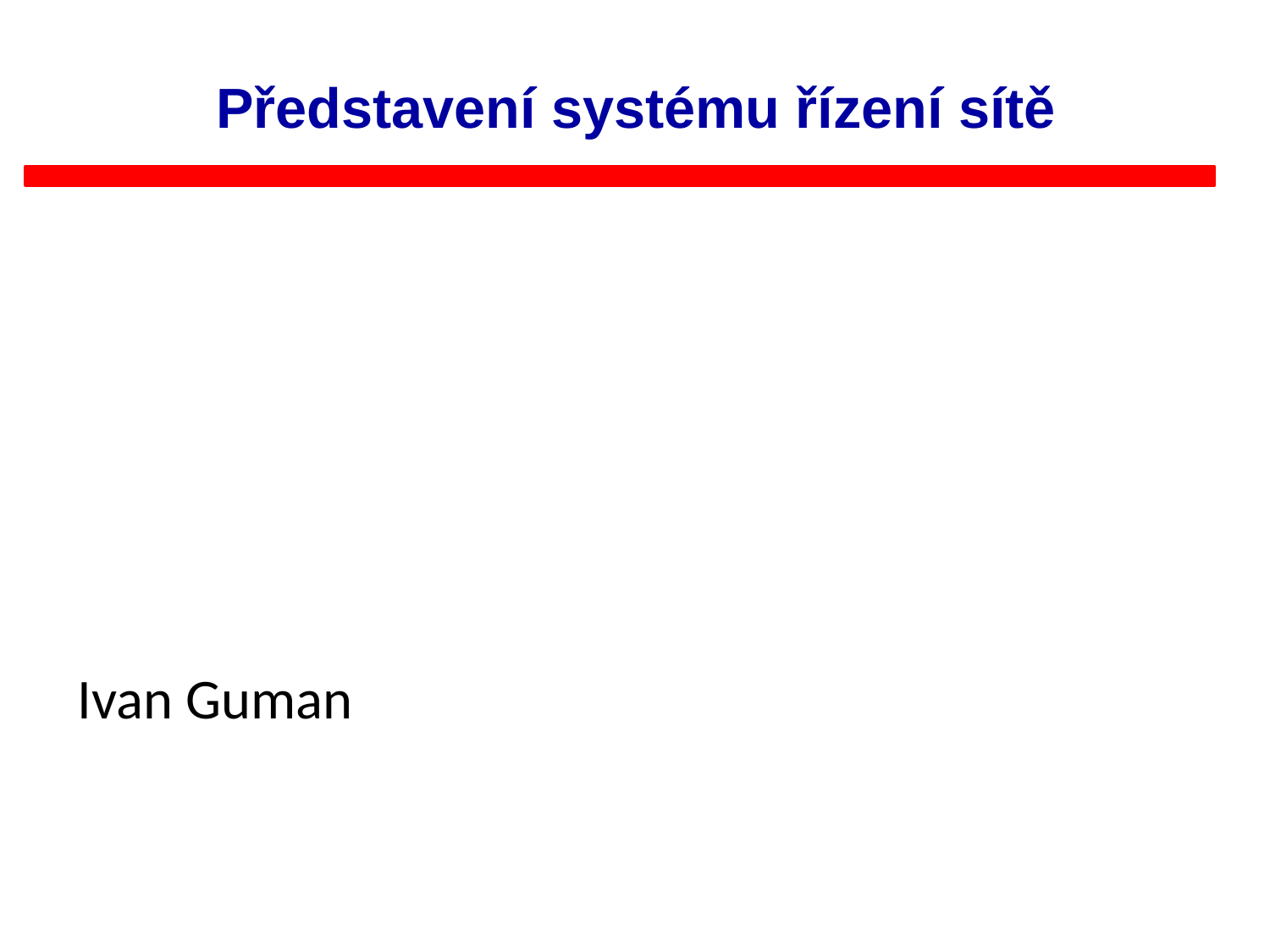

# Představení systému řízení sítě

Ivan Guman